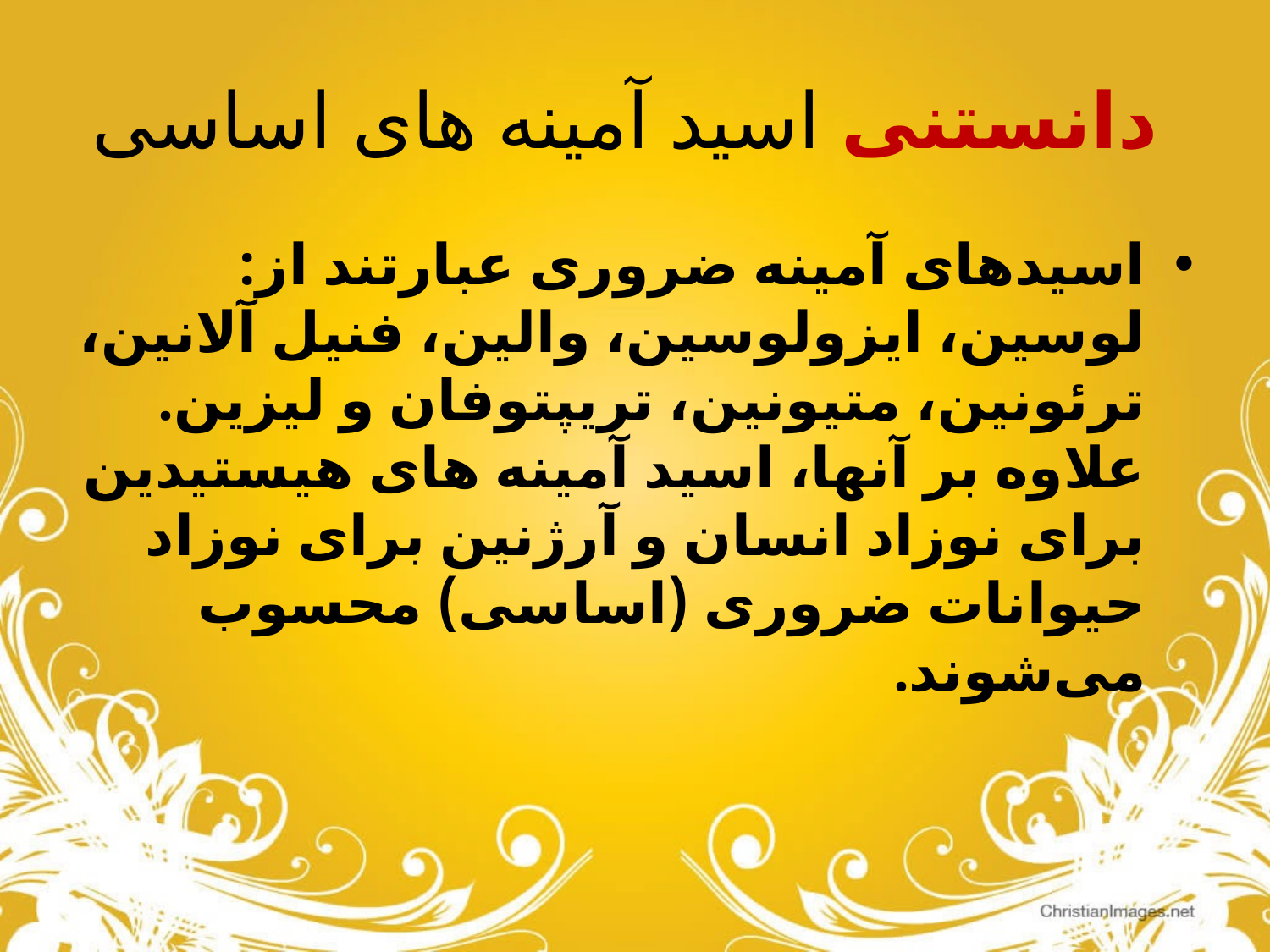

# دانستنی اسید آمینه های اساسی
اسیدهای آمینه ضروری عبارتند از: لوسین، ایزولوسین، والین، فنیل آلانین، ترئونین، متیونین، تریپتوفان و لیزین. علاوه بر آنها، اسید آمینه های هیستیدین برای نوزاد انسان و آرژنین برای نوزاد حیوانات ضروری (اساسی) محسوب می‌شوند.